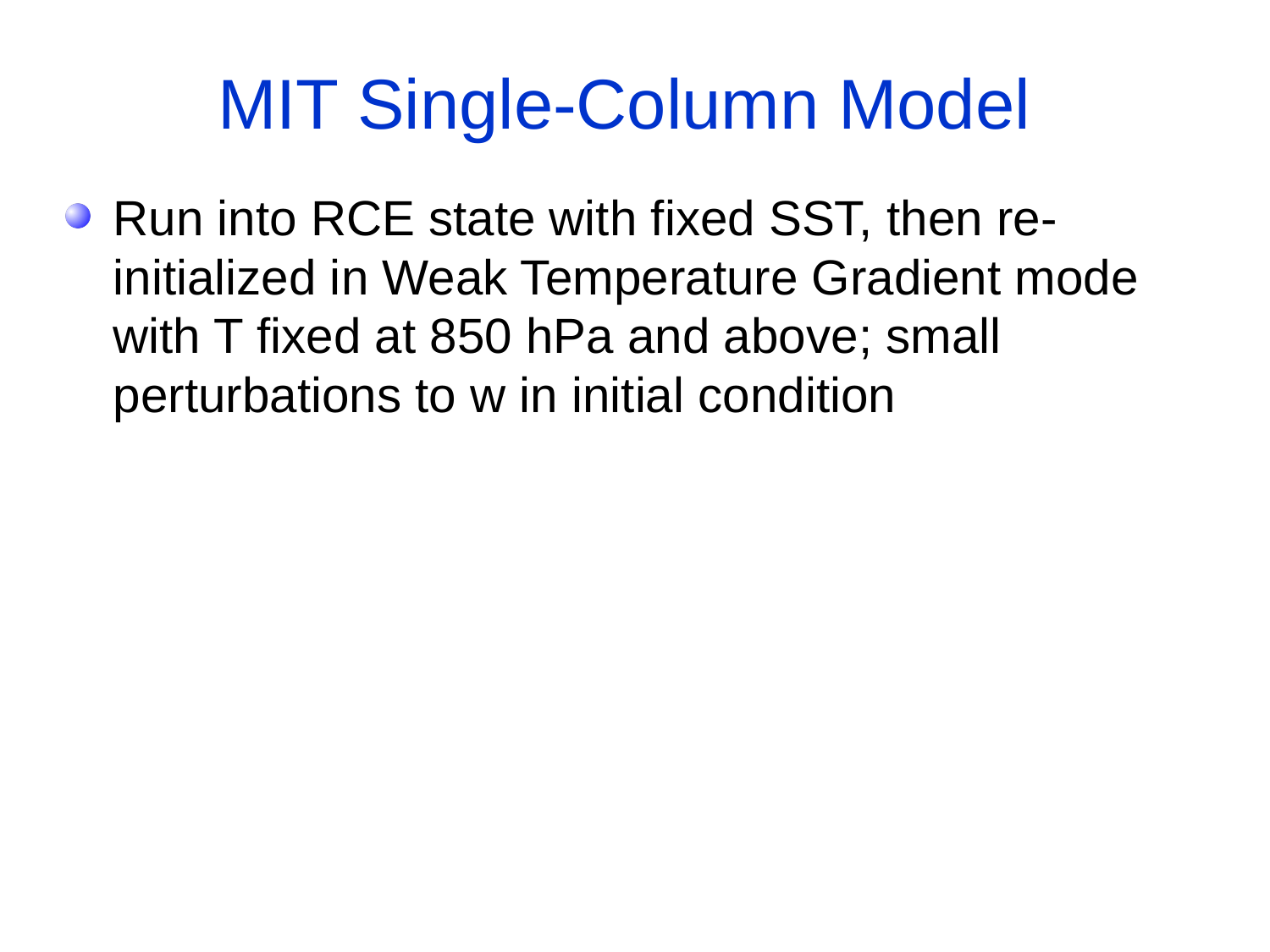

# MIT Single-Column Model
Run into RCE state with fixed SST, then re-initialized in Weak Temperature Gradient mode with T fixed at 850 hPa and above; small perturbations to w in initial condition